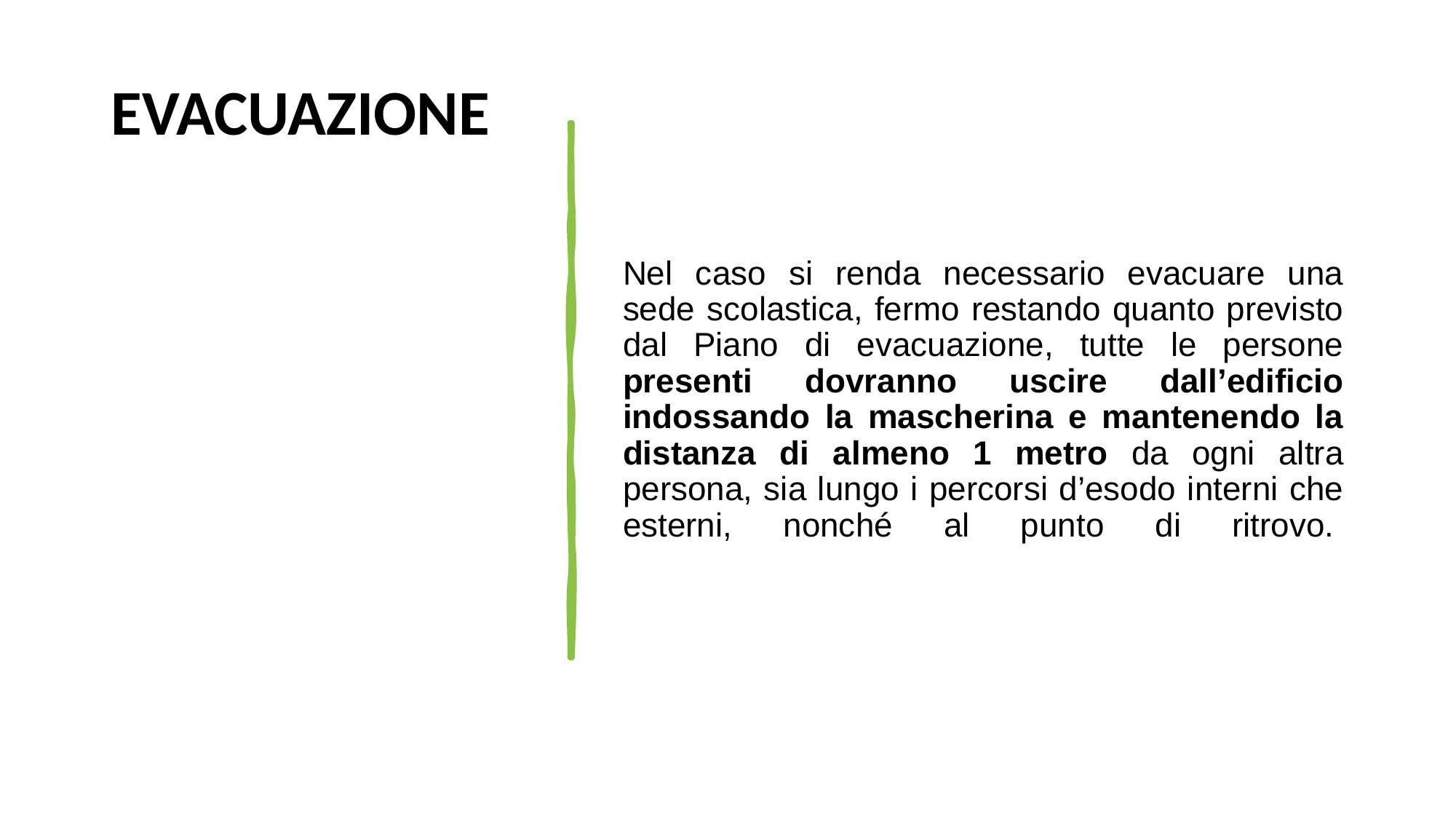

# EVACUAZIONE

Nel caso si renda necessario evacuare una sede scolastica, fermo restando quanto previsto dal Piano di evacuazione, tutte le persone presenti dovranno uscire dall’edificio indossando la mascherina e mantenendo la distanza di almeno 1 metro da ogni altra persona, sia lungo i percorsi d’esodo interni che esterni, nonché al punto di ritrovo.